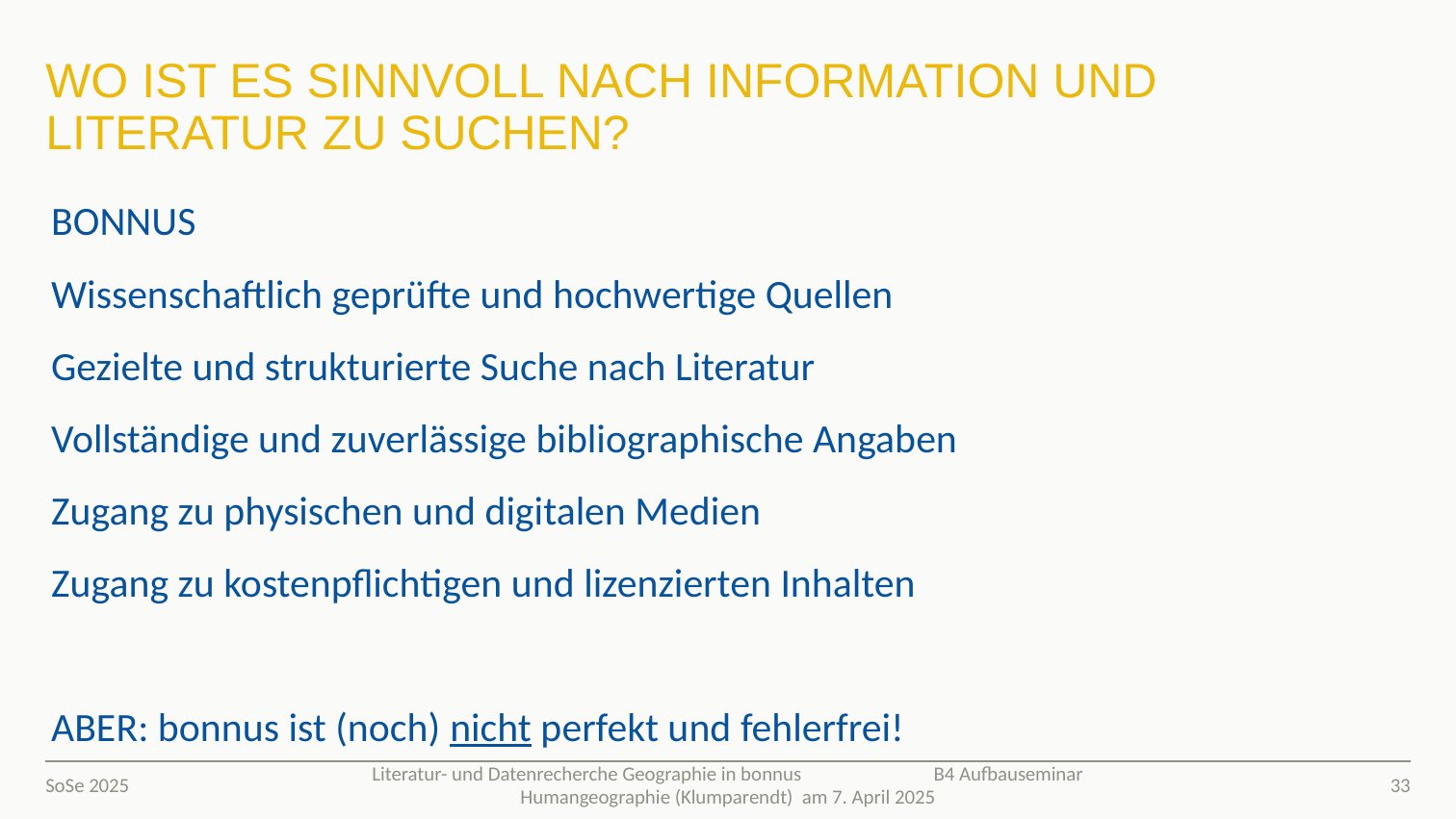

# Wo ist es sinnvoll nach Information und Literatur zu suchen?
BONNUS
Wissenschaftlich geprüfte und hochwertige Quellen
Gezielte und strukturierte Suche nach Literatur
Vollständige und zuverlässige bibliographische Angaben
Zugang zu physischen und digitalen Medien
Zugang zu kostenpflichtigen und lizenzierten Inhalten

ABER: bonnus ist (noch) nicht perfekt und fehlerfrei!

SoSe 2025
33
Literatur- und Datenrecherche Geographie in bonnus                             B4 Aufbauseminar Humangeographie (Klumparendt)  am 7. April 2025